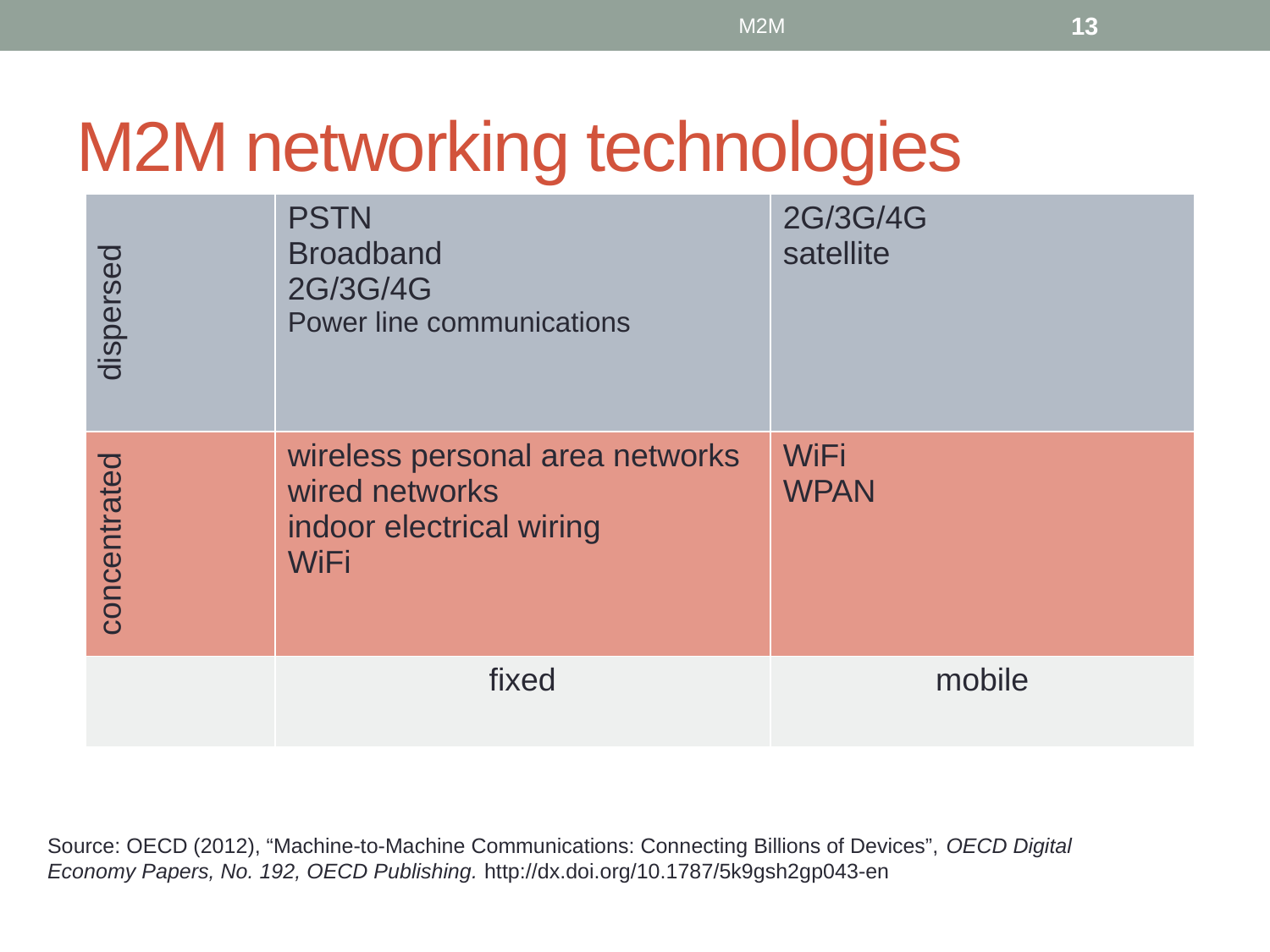

M2M
13
# M2M networking technologies
| dispersed | PSTN Broadband 2G/3G/4G Power line communications | 2G/3G/4G satellite |
| --- | --- | --- |
| concentrated | wireless personal area networks wired networks indoor electrical wiring WiFi | WiFi WPAN |
|  | fixed | mobile |
Source: OECD (2012), “Machine-to-Machine Communications: Connecting Billions of Devices”, OECD Digital Economy Papers, No. 192, OECD Publishing. http://dx.doi.org/10.1787/5k9gsh2gp043-en